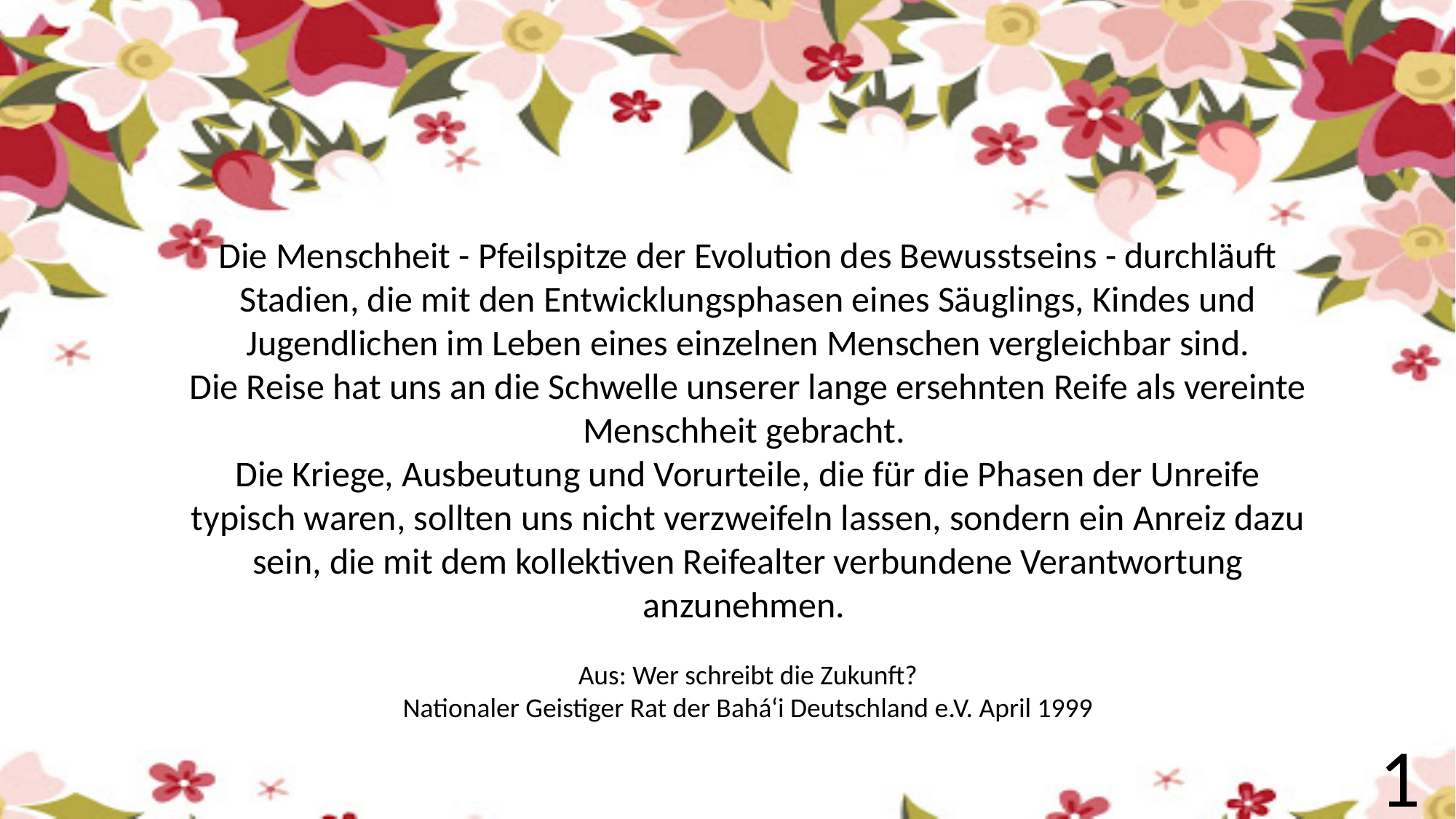

Die Menschheit - Pfeilspitze der Evolution des Bewusstseins - durchläuft Stadien, die mit den Entwicklungsphasen eines Säuglings, Kindes und Jugendlichen im Leben eines einzelnen Menschen vergleichbar sind.
Die Reise hat uns an die Schwelle unserer lange ersehnten Reife als vereinte Menschheit gebracht.
Die Kriege, Ausbeutung und Vorurteile, die für die Phasen der Unreife typisch waren, sollten uns nicht verzweifeln lassen, sondern ein Anreiz dazu sein, die mit dem kollektiven Reifealter verbundene Verantwortung anzunehmen.

Aus: Wer schreibt die Zukunft?
Nationaler Geistiger Rat der Bahá‘i Deutschland e.V. April 1999
1